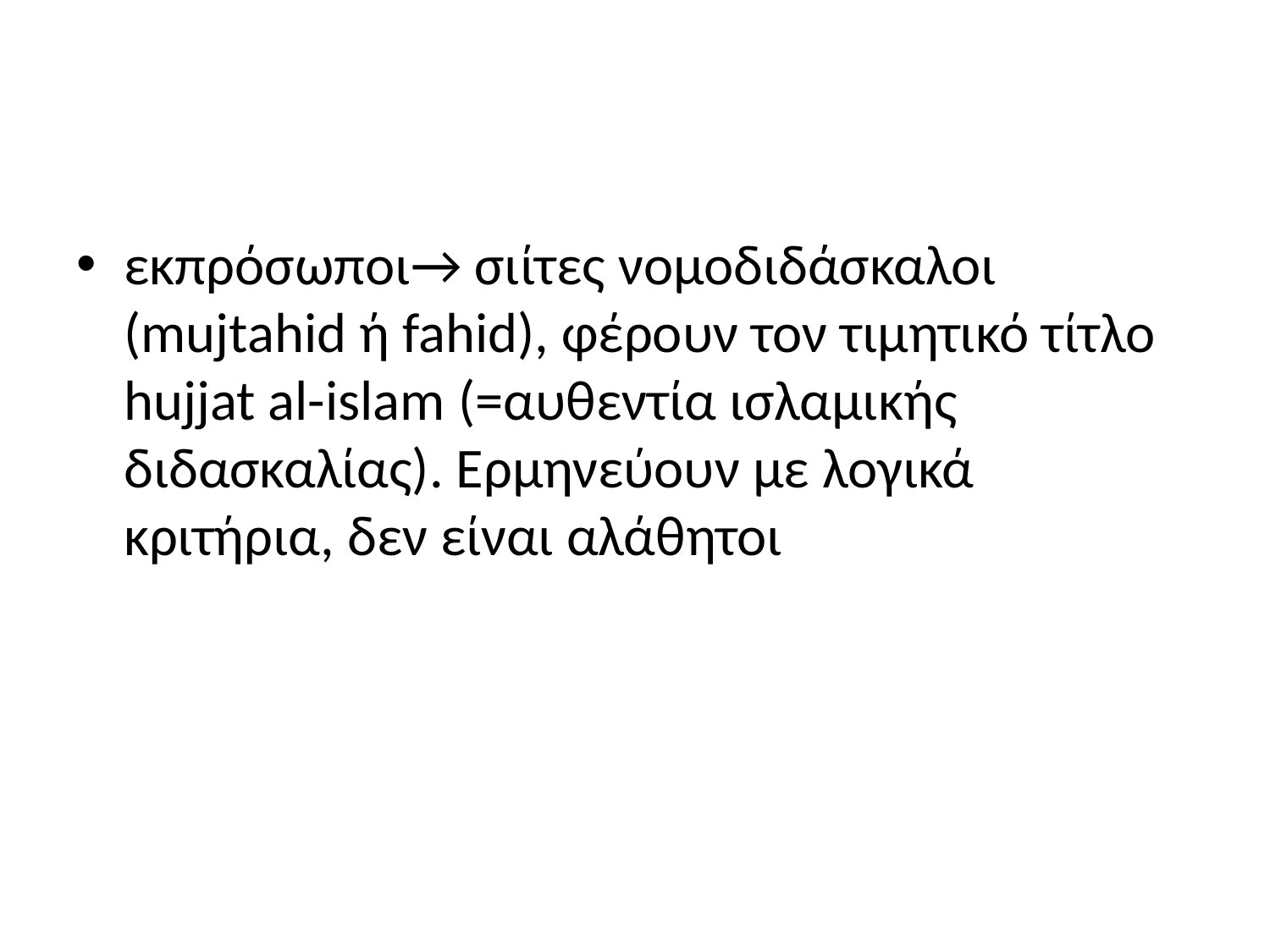

#
εκπρόσωποι→ σιίτες νομοδιδάσκαλοι (mujtahid ή fahid), φέρουν τον τιμητικό τίτλο hujjat al-islam (=αυθεντία ισλαμικής διδασκαλίας). Ερμηνεύουν με λογικά κριτήρια, δεν είναι αλάθητοι